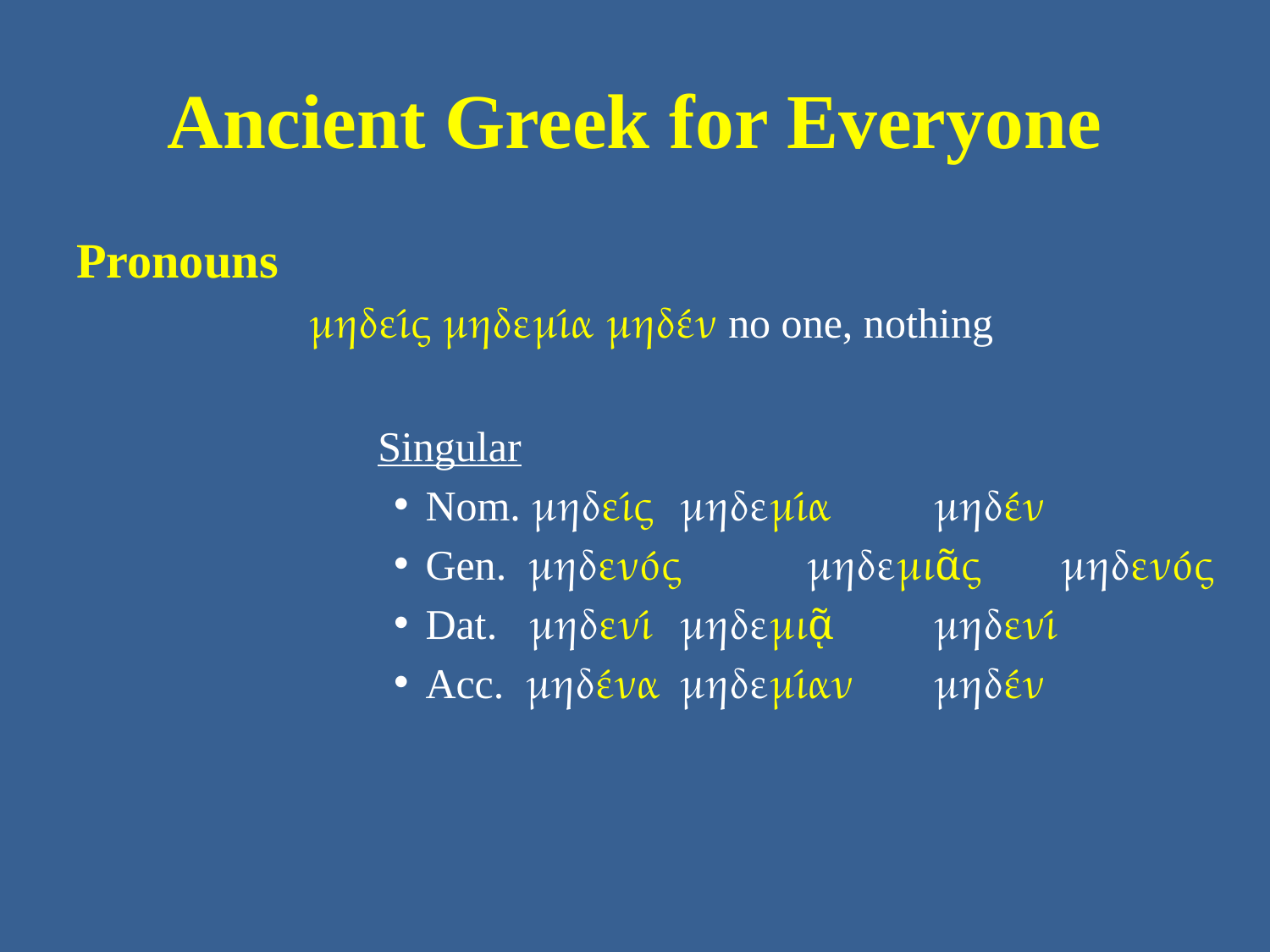

# Ancient Greek for Everyone
Pronouns
μηδείς μηδεμία μηδέν no one, nothing

Singular
Nom. μηδείς 	μηδεμία 	μηδέν
Gen.  μηδενός 	μηδεμιᾶς 	μηδενός
Dat.   μηδενί 	μηδεμιᾷ 	μηδενί
Acc.  μηδένα 	μηδεμίαν 	μηδέν